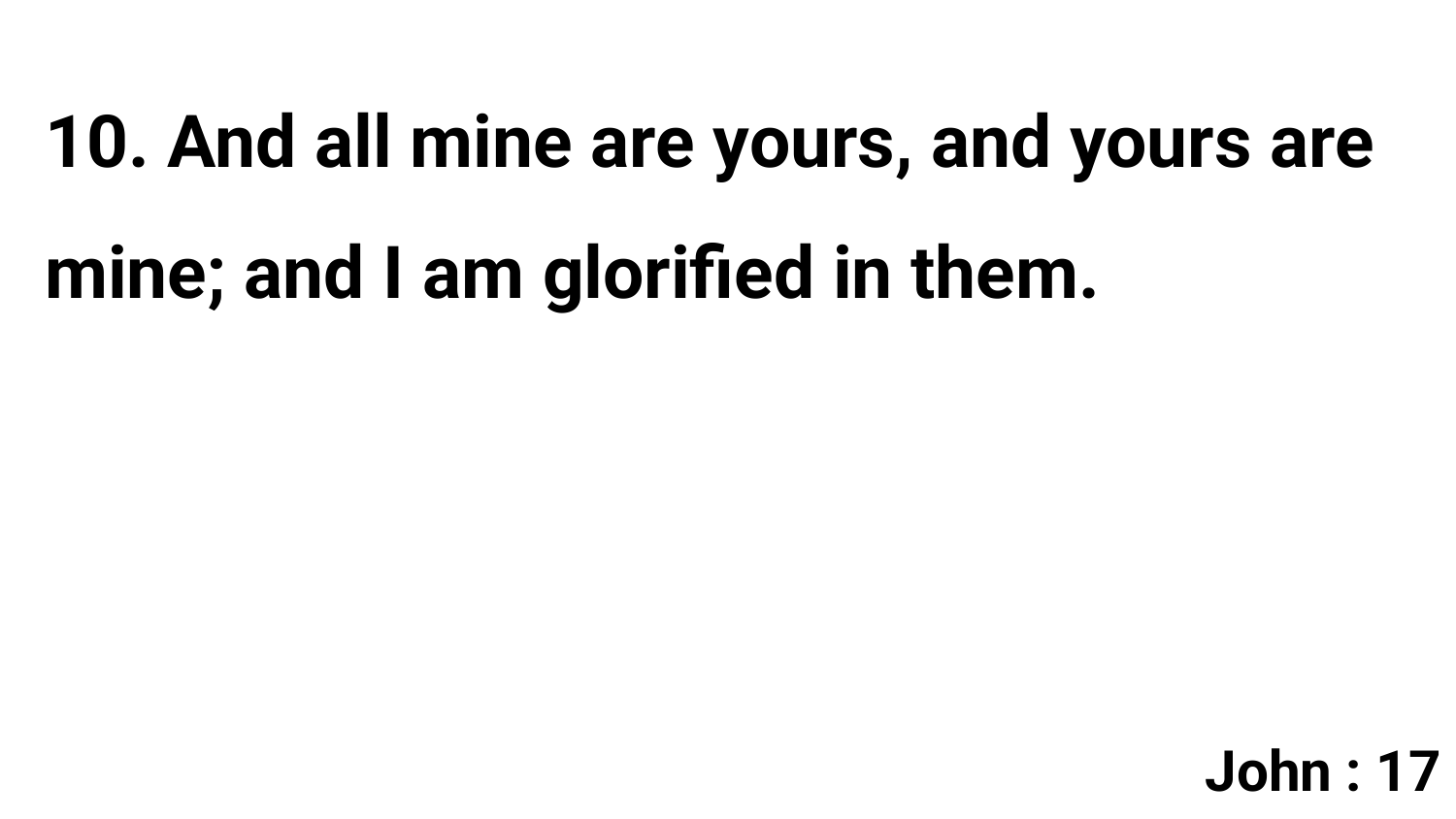

10. And all mine are yours, and yours are mine; and I am glorified in them.
John : 17